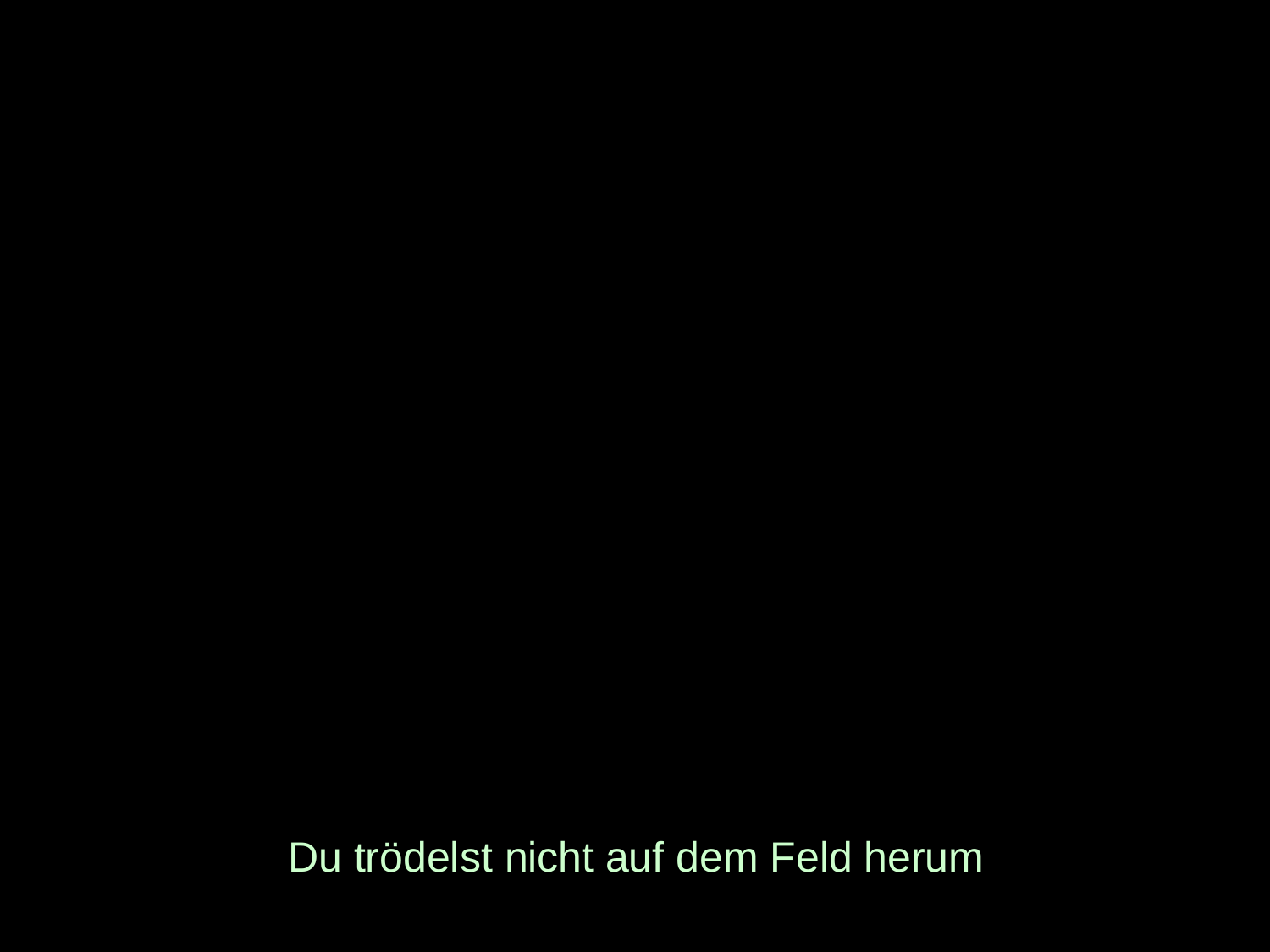

# Du trödelst nicht auf dem Feld herum